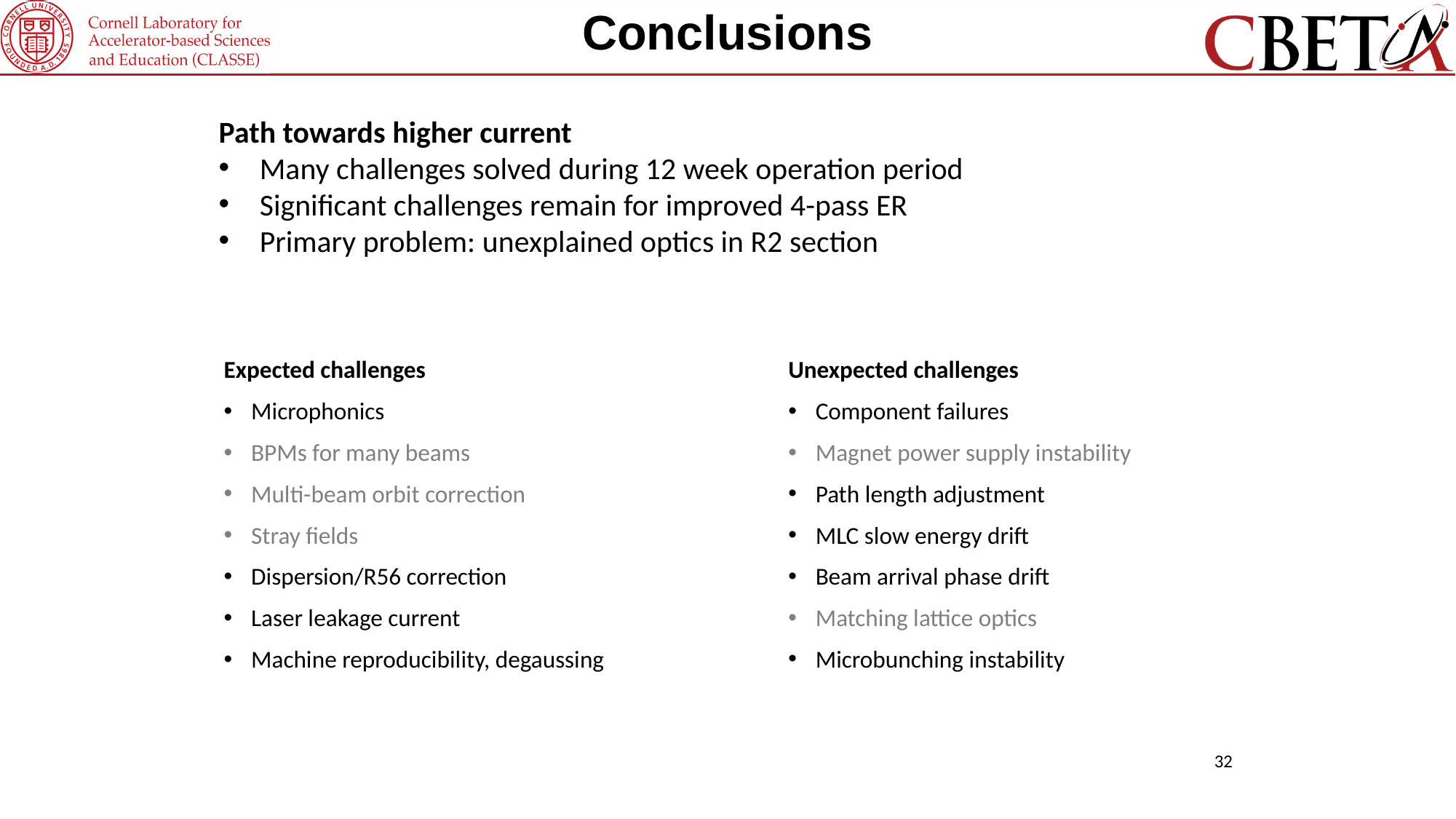

# Conclusions
Path towards higher current
Many challenges solved during 12 week operation period
Significant challenges remain for improved 4-pass ER
Primary problem: unexplained optics in R2 section
Expected challenges
Microphonics
BPMs for many beams
Multi-beam orbit correction
Stray fields
Dispersion/R56 correction
Laser leakage current
Machine reproducibility, degaussing

Unexpected challenges
Component failures
Magnet power supply instability
Path length adjustment
MLC slow energy drift
Beam arrival phase drift
Matching lattice optics
Microbunching instability
32